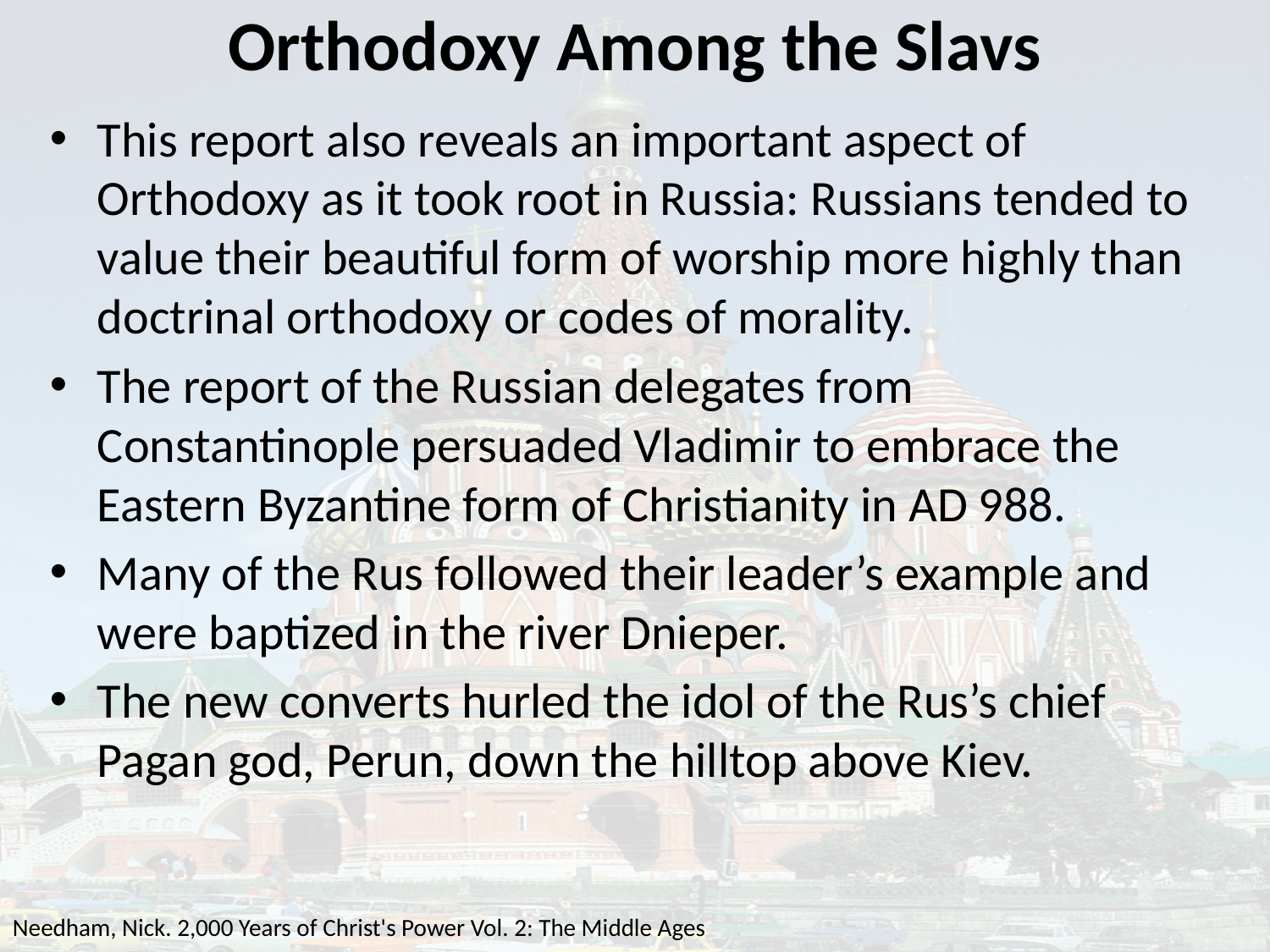

# Orthodoxy Among the Slavs
This report also reveals an important aspect of Orthodoxy as it took root in Russia: Russians tended to value their beautiful form of worship more highly than doctrinal orthodoxy or codes of morality.
The report of the Russian delegates from Constantinople persuaded Vladimir to embrace the Eastern Byzantine form of Christianity in AD 988.
Many of the Rus followed their leader’s example and were baptized in the river Dnieper.
The new converts hurled the idol of the Rus’s chief Pagan god, Perun, down the hilltop above Kiev.
Needham, Nick. 2,000 Years of Christ's Power Vol. 2: The Middle Ages